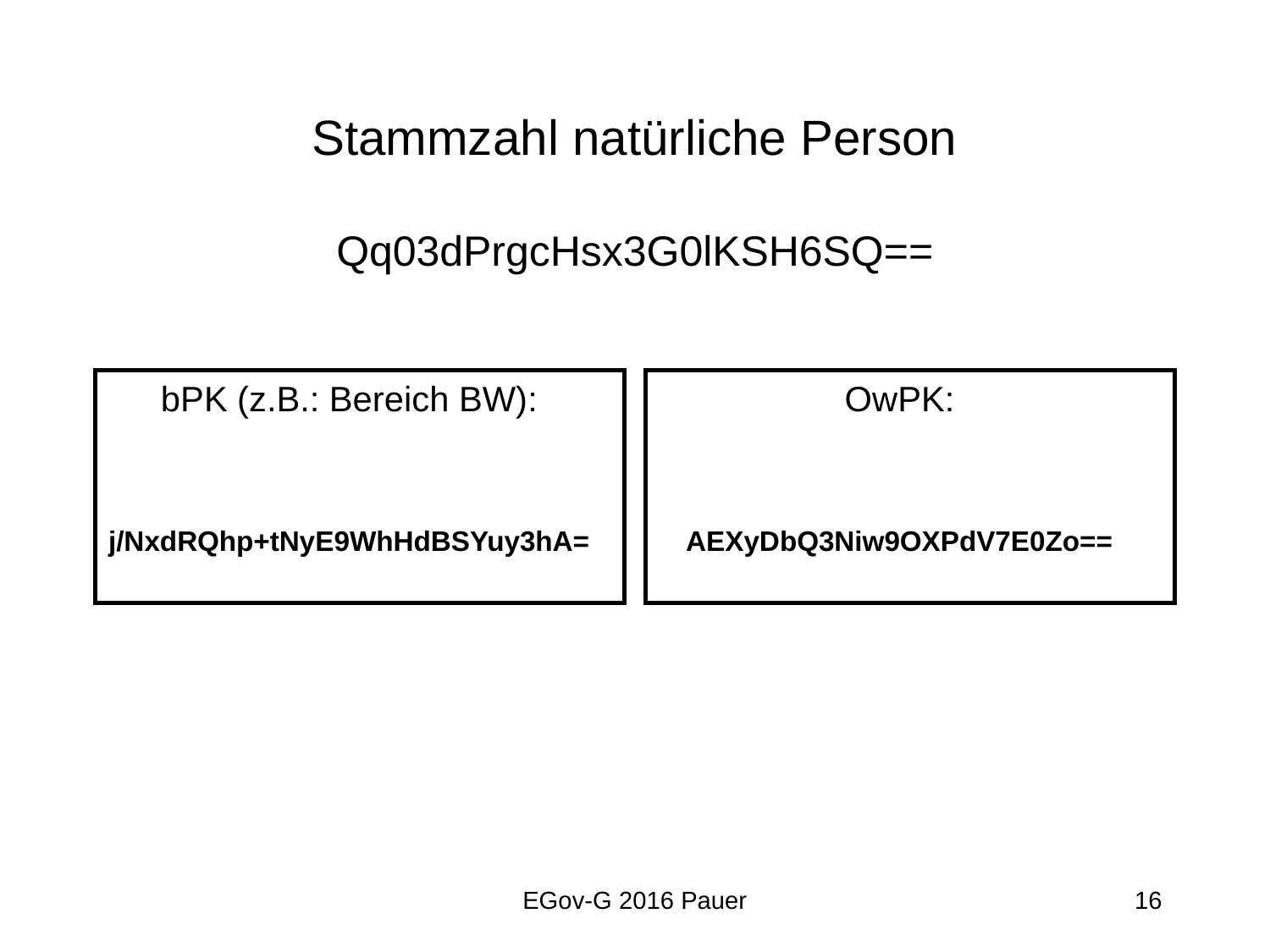

# Stammzahl natürliche Person Qq03dPrgcHsx3G0lKSH6SQ==
bPK (z.B.: Bereich BW):

j/NxdRQhp+tNyE9WhHdBSYuy3hA=

OwPK:

AEXyDbQ3Niw9OXPdV7E0Zo==

EGov-G 2016 Pauer
16